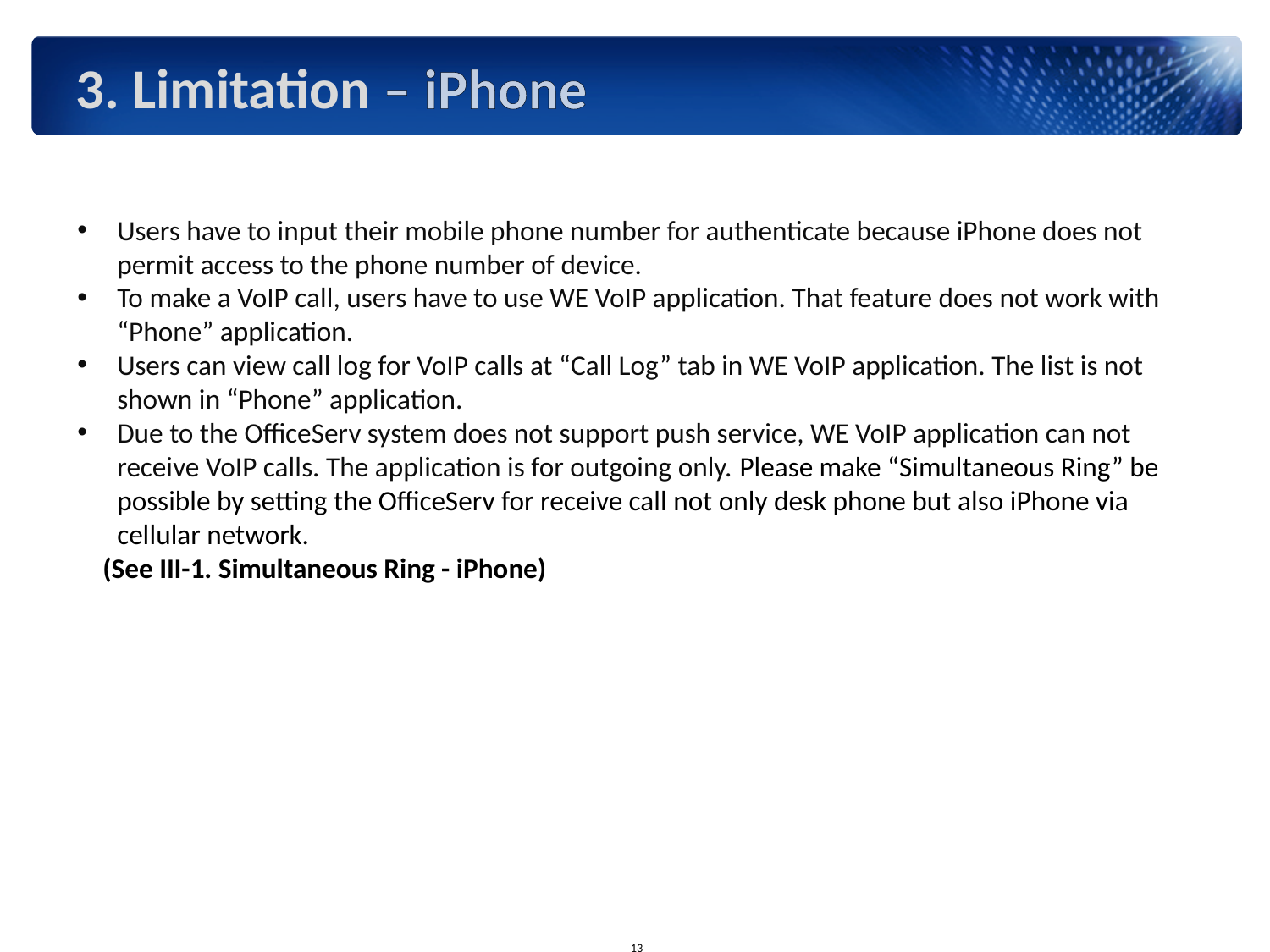

# 3. Limitation – iPhone
Users have to input their mobile phone number for authenticate because iPhone does not permit access to the phone number of device.
To make a VoIP call, users have to use WE VoIP application. That feature does not work with “Phone” application.
Users can view call log for VoIP calls at “Call Log” tab in WE VoIP application. The list is not shown in “Phone” application.
Due to the OfficeServ system does not support push service, WE VoIP application can not receive VoIP calls. The application is for outgoing only. Please make “Simultaneous Ring” be possible by setting the OfficeServ for receive call not only desk phone but also iPhone via cellular network.
    (See III-1. Simultaneous Ring - iPhone)
13